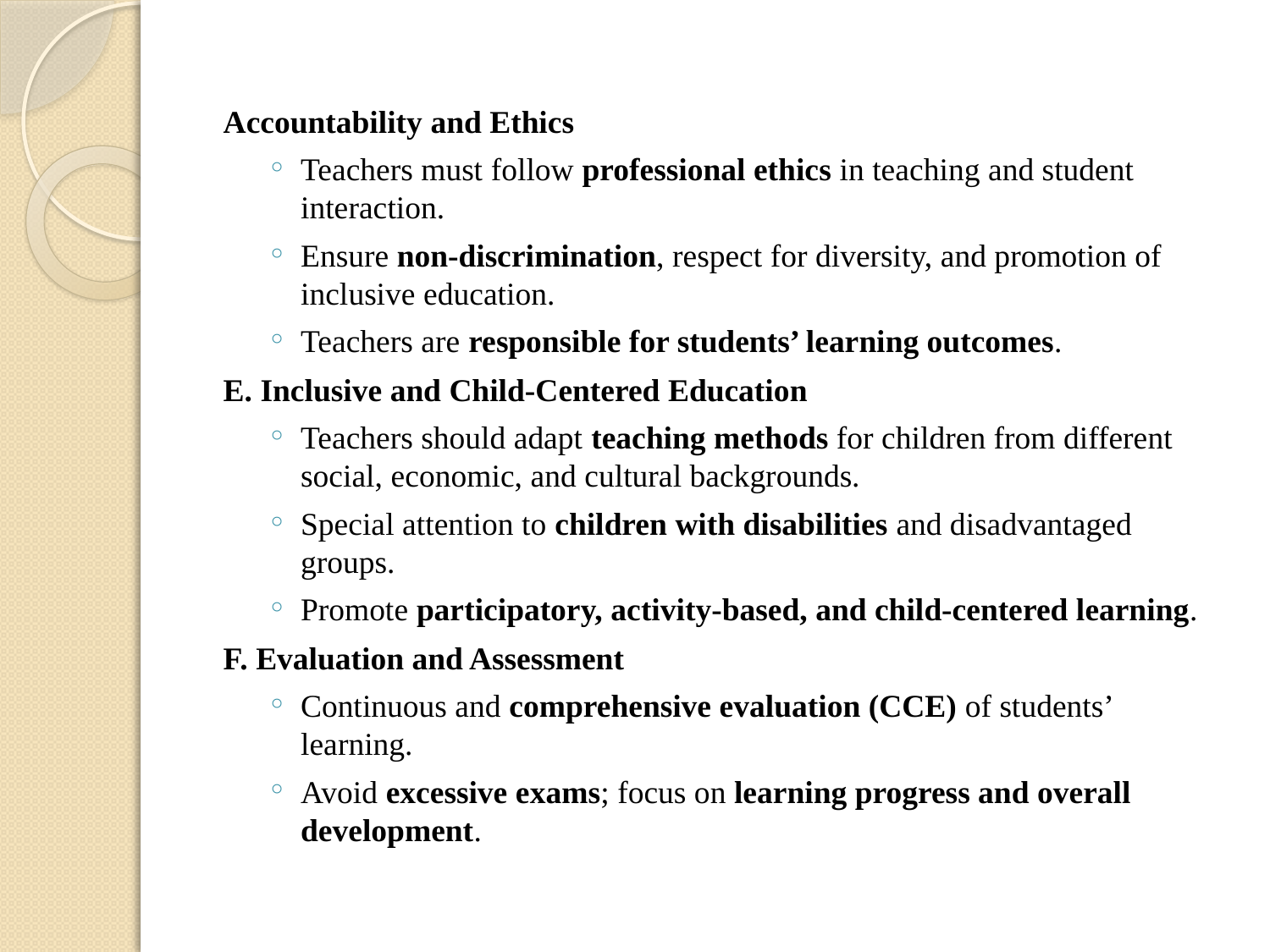

Accountability and Ethics
Teachers must follow professional ethics in teaching and student interaction.
Ensure non-discrimination, respect for diversity, and promotion of inclusive education.
Teachers are responsible for students’ learning outcomes.
E. Inclusive and Child-Centered Education
Teachers should adapt teaching methods for children from different social, economic, and cultural backgrounds.
Special attention to children with disabilities and disadvantaged groups.
Promote participatory, activity-based, and child-centered learning.
F. Evaluation and Assessment
Continuous and comprehensive evaluation (CCE) of students’ learning.
Avoid excessive exams; focus on learning progress and overall development.